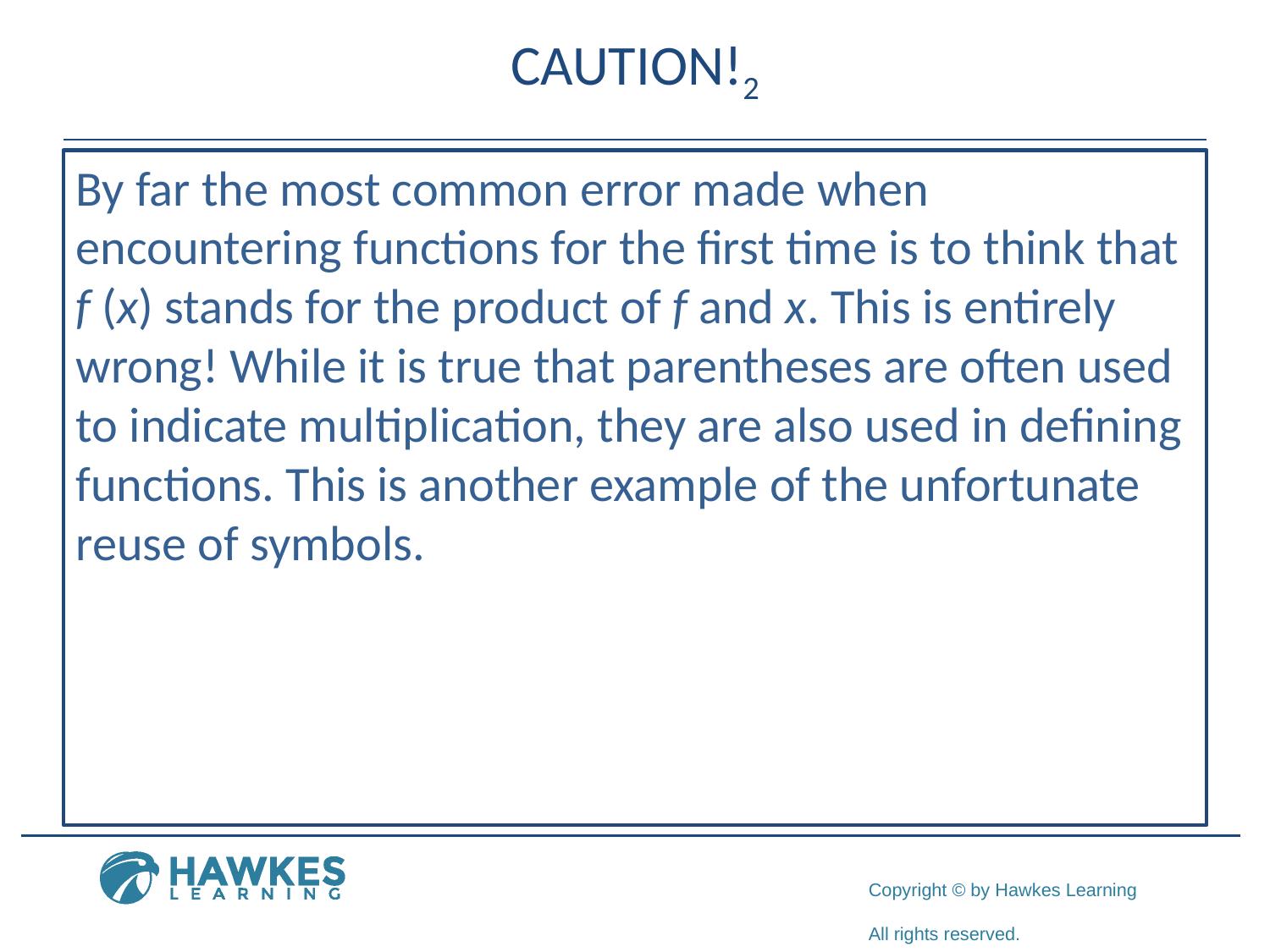

# CAUTION!2
By far the most common error made when encountering functions for the first time is to think that f (x) stands for the product of f and x. This is entirely wrong! While it is true that parentheses are often used to indicate multiplication, they are also used in defining functions. This is another example of the unfortunate reuse of symbols.